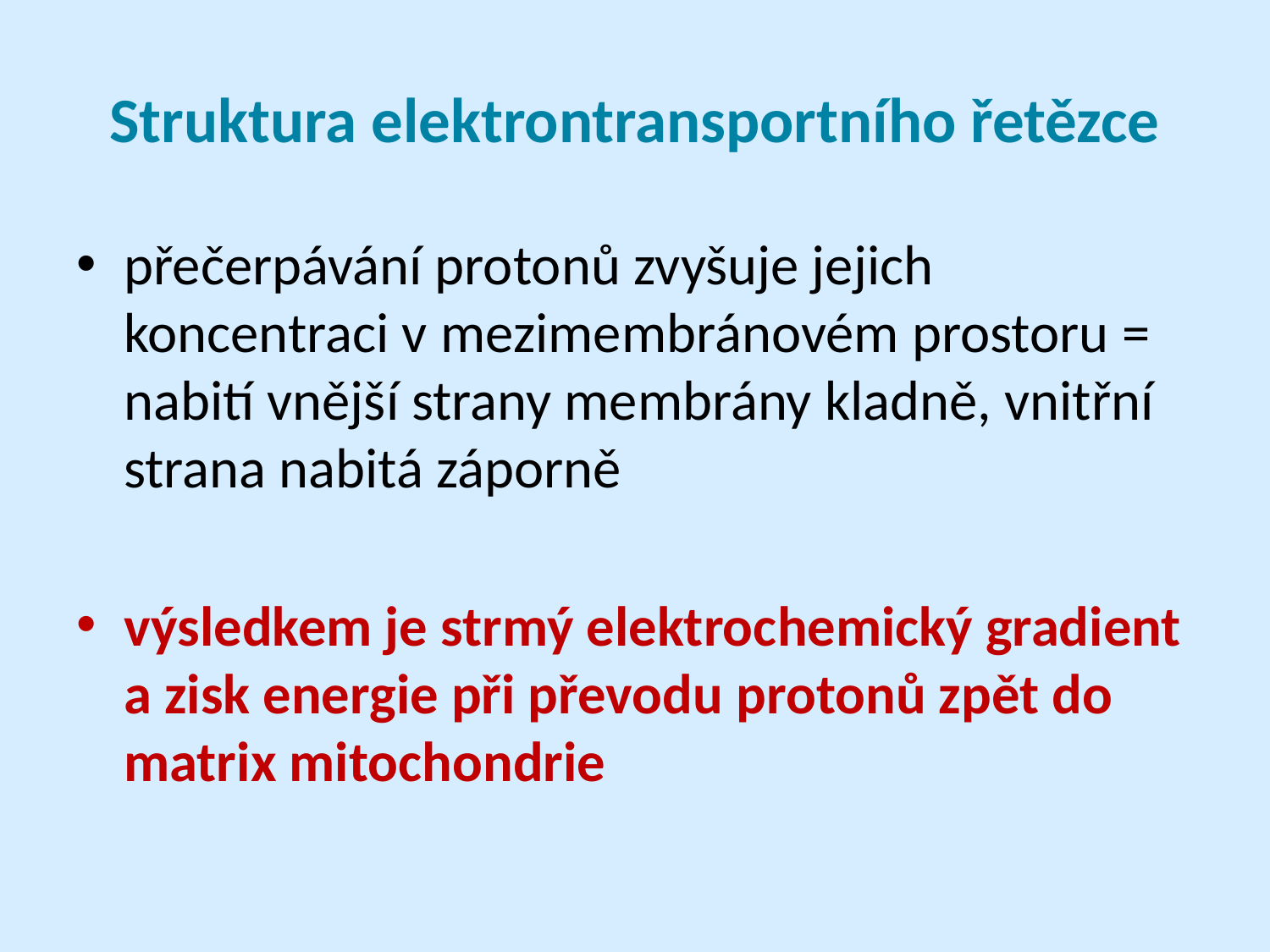

# Struktura elektrontransportního řetězce
přečerpávání protonů zvyšuje jejich koncentraci v mezimembránovém prostoru = nabití vnější strany membrány kladně, vnitřní strana nabitá záporně

výsledkem je strmý elektrochemický gradient a zisk energie při převodu protonů zpět do matrix mitochondrie